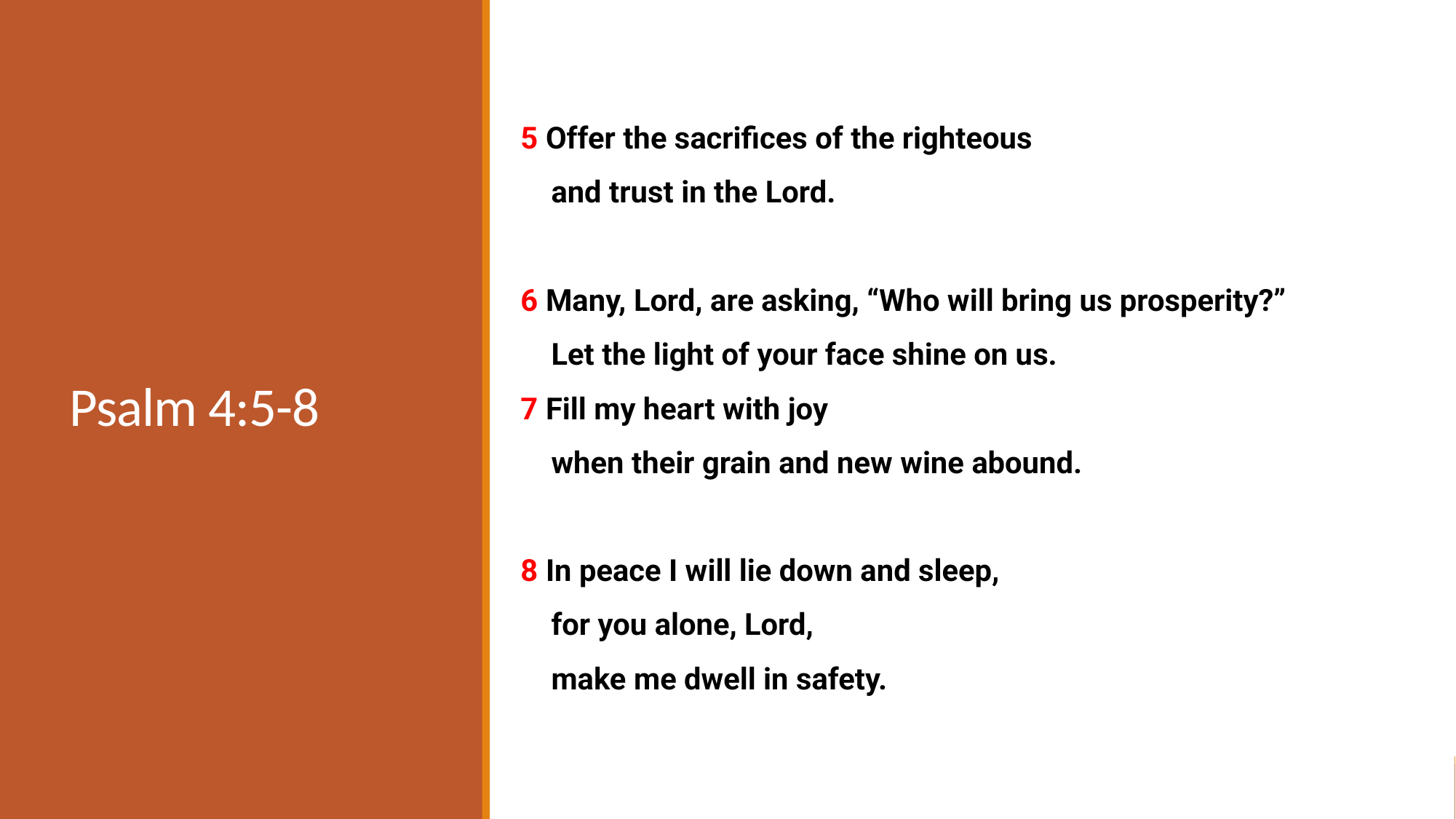

# Psalm 4:5-8
5 Offer the sacrifices of the righteous
    and trust in the Lord.

6 Many, Lord, are asking, “Who will bring us prosperity?”
    Let the light of your face shine on us.
7 Fill my heart with joy
    when their grain and new wine abound.

8 In peace I will lie down and sleep,
    for you alone, Lord,
    make me dwell in safety.